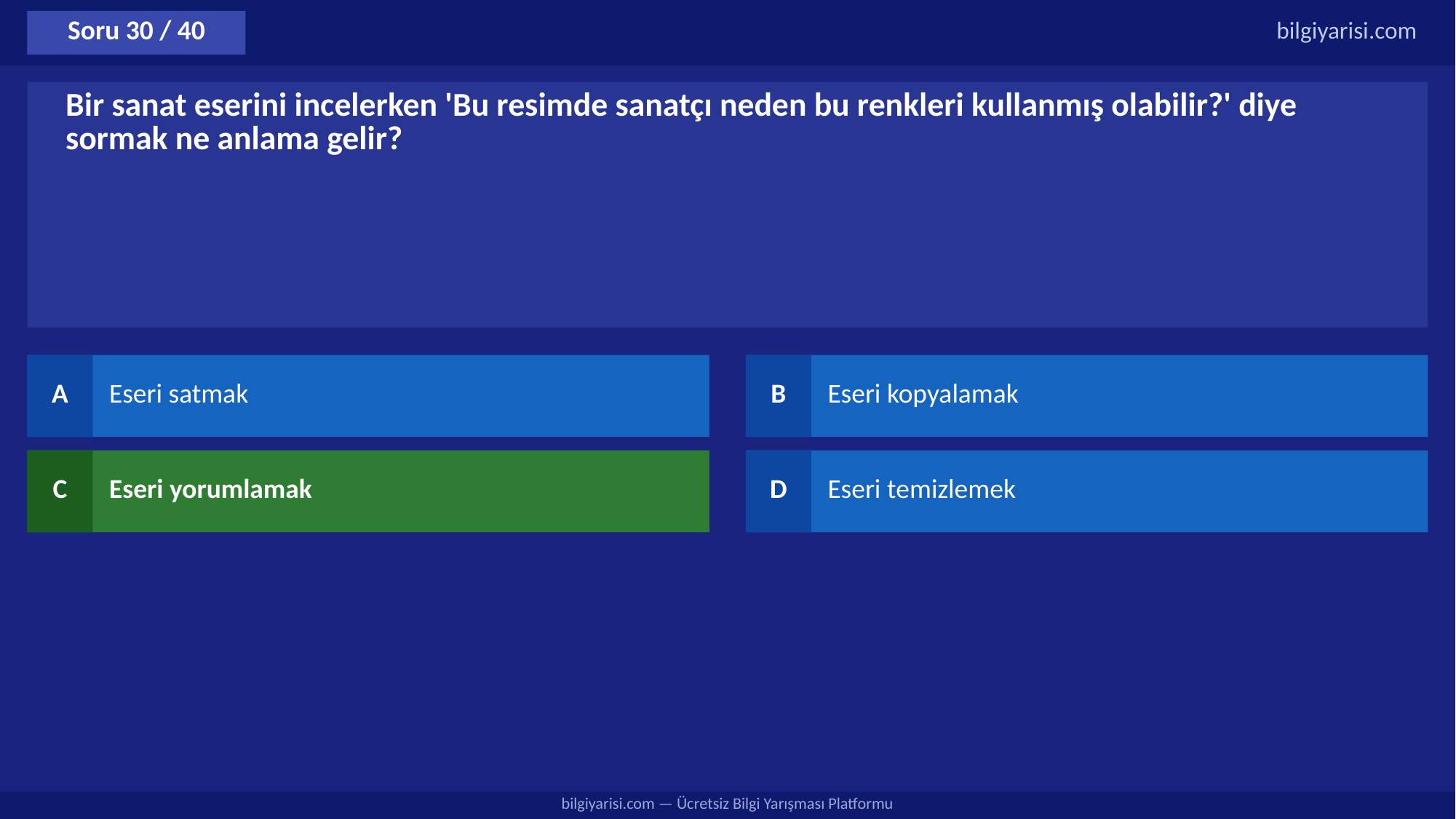

Soru 30 / 40
bilgiyarisi.com

Bir sanat eserini incelerken 'Bu resimde sanatçı neden bu renkleri kullanmış olabilir?' diye sormak ne anlama gelir?

A
Eseri satmak

B
Eseri kopyalamak

C
Eseri yorumlamak

D
Eseri temizlemek
bilgiyarisi.com — Ücretsiz Bilgi Yarışması Platformu